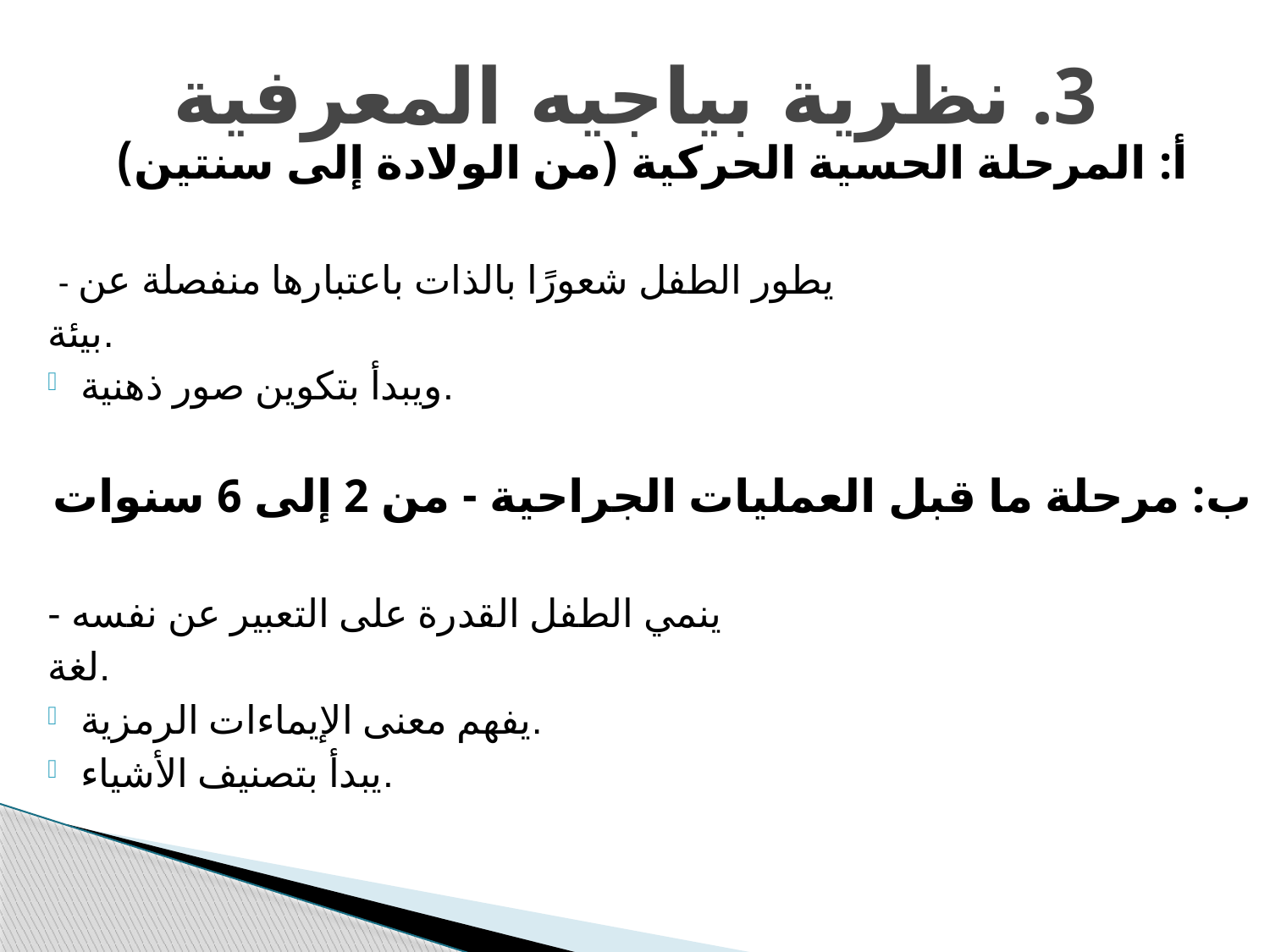

# 3. نظرية بياجيه المعرفية
أ: المرحلة الحسية الحركية (من الولادة إلى سنتين)

 - يطور الطفل شعورًا بالذات باعتبارها منفصلة عن
بيئة.
ويبدأ بتكوين صور ذهنية.

ب: مرحلة ما قبل العمليات الجراحية - من 2 إلى 6 سنوات

- ينمي الطفل القدرة على التعبير عن نفسه
لغة.
يفهم معنى الإيماءات الرمزية.
يبدأ بتصنيف الأشياء.